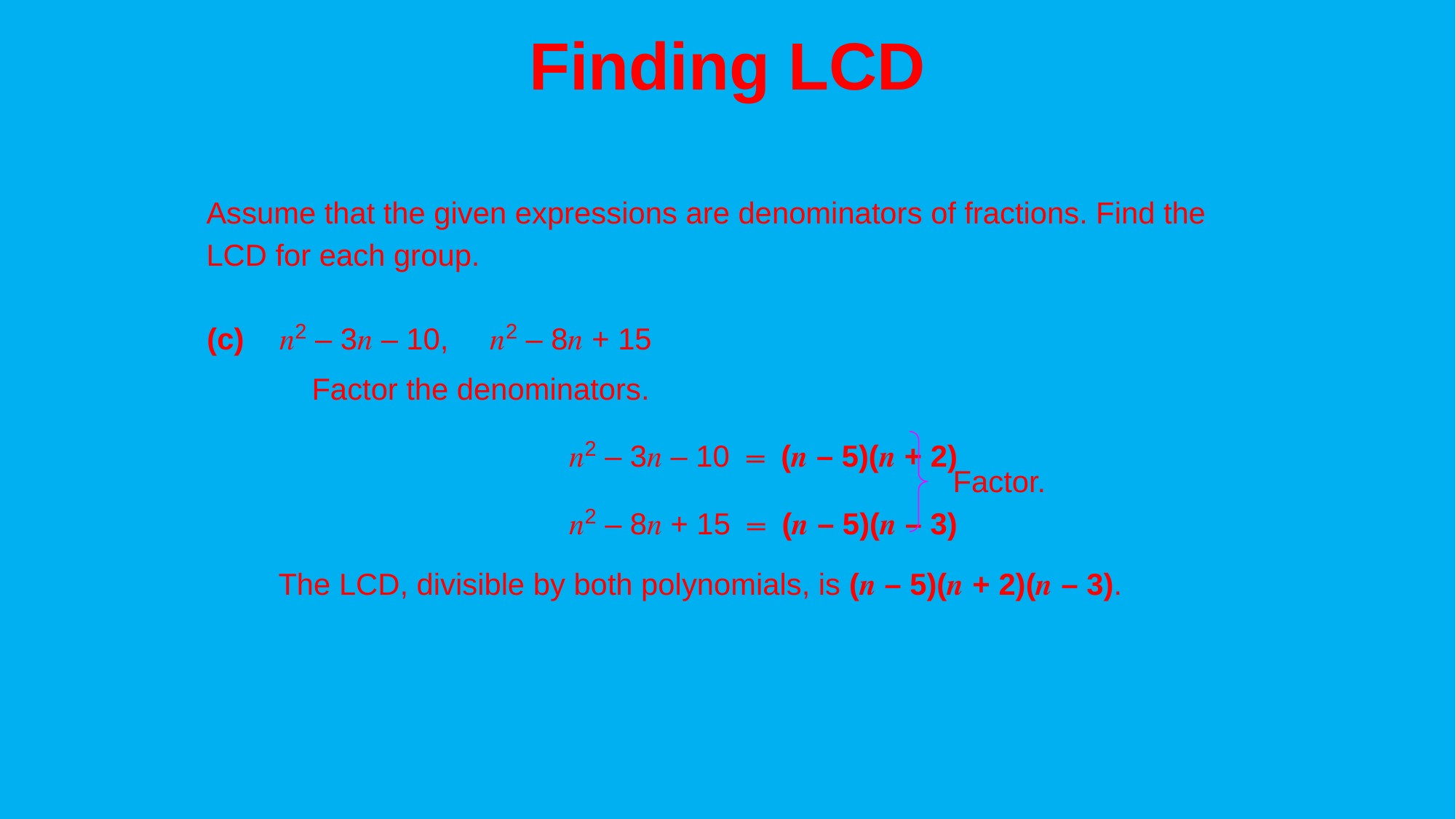

Finding LCD
Assume that the given expressions are denominators of fractions. Find the
LCD for each group.
(c)	n2 – 3n – 10,     n2 – 8n + 15
    Factor the denominators.

			n2 – 3n – 10  =  (n – 5)(n + 2)

			n2 – 8n + 15  =  (n – 5)(n – 3)

The LCD, divisible by both polynomials, is (n – 5)(n + 2)(n – 3).

Factor.